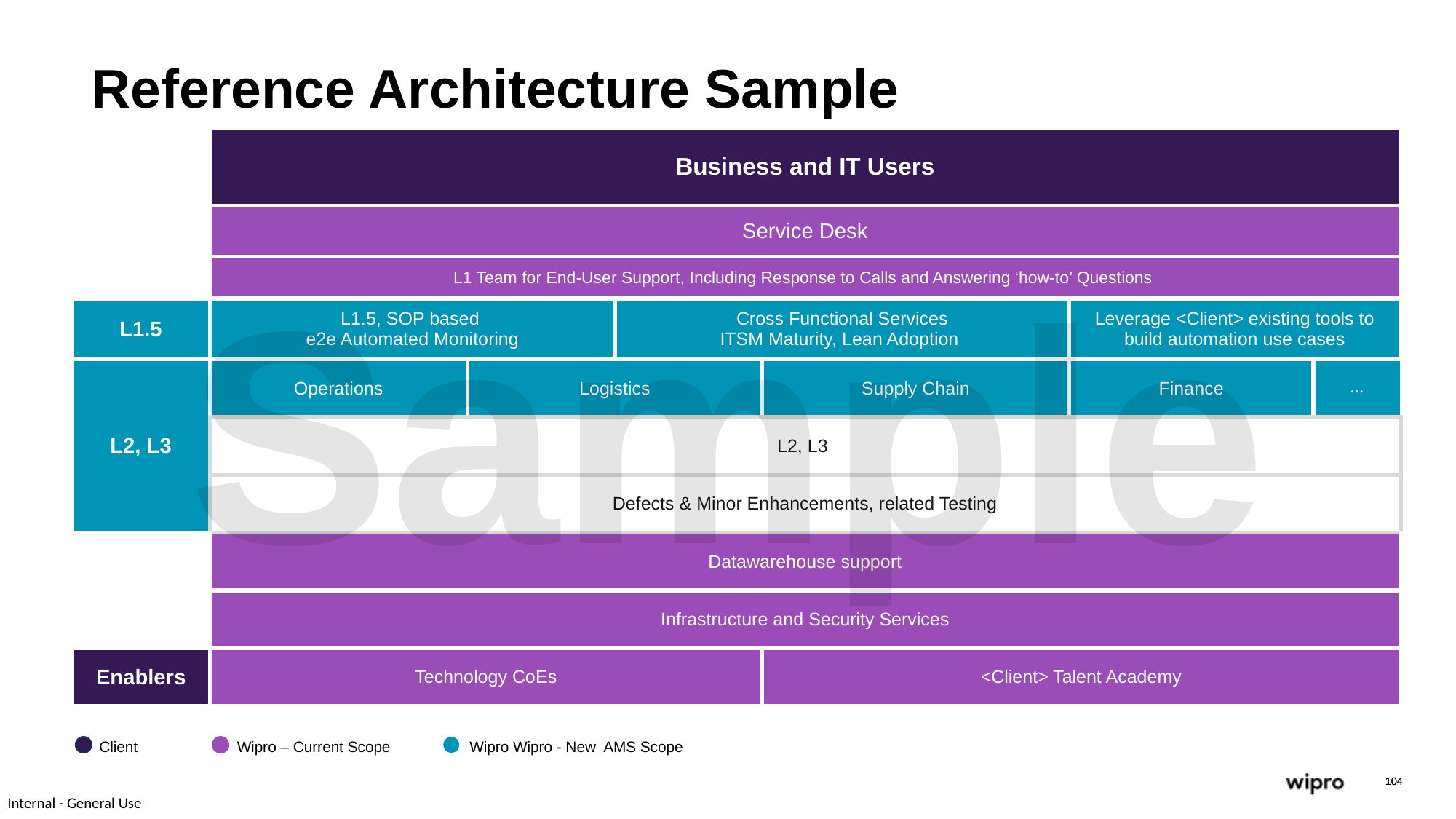

# Reference Architecture Sample
|  | Business and IT Users |  |  |  |  |  |
| --- | --- | --- | --- | --- | --- | --- |
|  | Service Desk |  |  |  |  |  |
|  | L1 Team for End-User Support, Including Response to Calls and Answering ‘how-to’ Questions |  |  |  |  |  |
| L1.5 | L1.5, SOP based e2e Automated Monitoring |  | Cross Functional Services ITSM Maturity, Lean Adoption |  | Leverage <Client> existing tools to build automation use cases |  |
| L2, L3 | Operations | Logistics |  | Supply Chain | Finance | … |
|  | L2, L3 |  |  |  |  |  |
|  | Defects & Minor Enhancements, related Testing |  |  |  |  |  |
|  | Datawarehouse support |  |  |  |  |  |
|  | Infrastructure and Security Services |  |  |  |  |  |
| Enablers | Technology CoEs |  |  | <Client> Talent Academy |  |  |
Sample
Client
Wipro – Current Scope
Wipro Wipro - New  AMS Scope

104
104